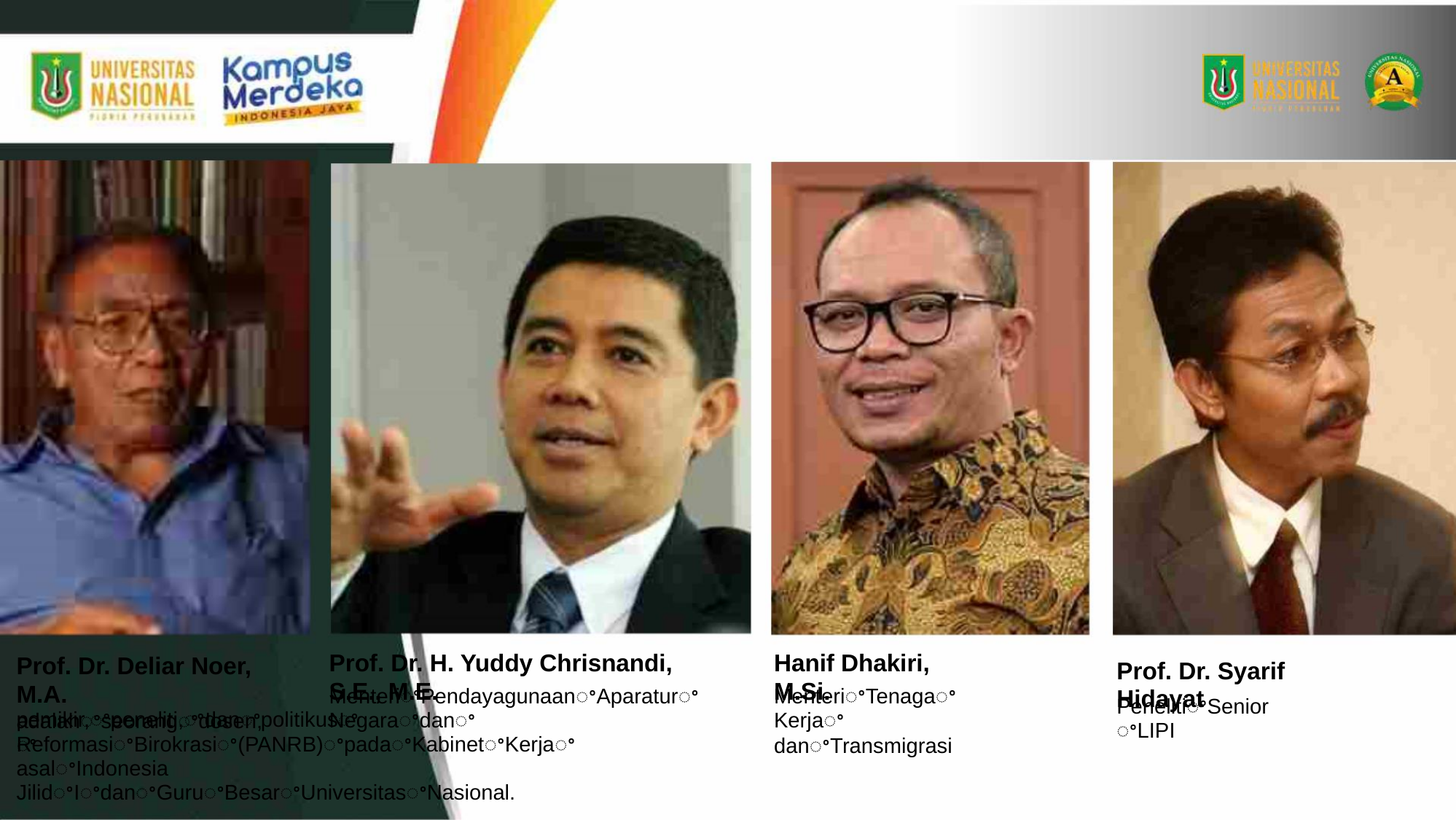

Prof. Dr. H. Yuddy Chrisnandi, S.E., M.E.
Hanif Dhakiri, M.Si.
Prof. Dr. Deliar Noer, M.A.
adalahꢀseorangꢀdosen,ꢀ
Prof. Dr. Syarif Hidayat
MenteriꢀTenagaꢀKerjaꢀ
danꢀTransmigrasi
MenteriꢀPendayagunaanꢀAparaturꢀNegaraꢀdanꢀ
PenelitiꢀSeniorꢀLIPI
pemikir,ꢀpeneliti,ꢀdanꢀpolitikusꢀ ReformasiꢀBirokrasiꢀ(PANRB)ꢀpadaꢀKabinetꢀKerjaꢀ
asalꢀIndonesia JilidꢀIꢀdanꢀGuruꢀBesarꢀUniversitasꢀNasional.